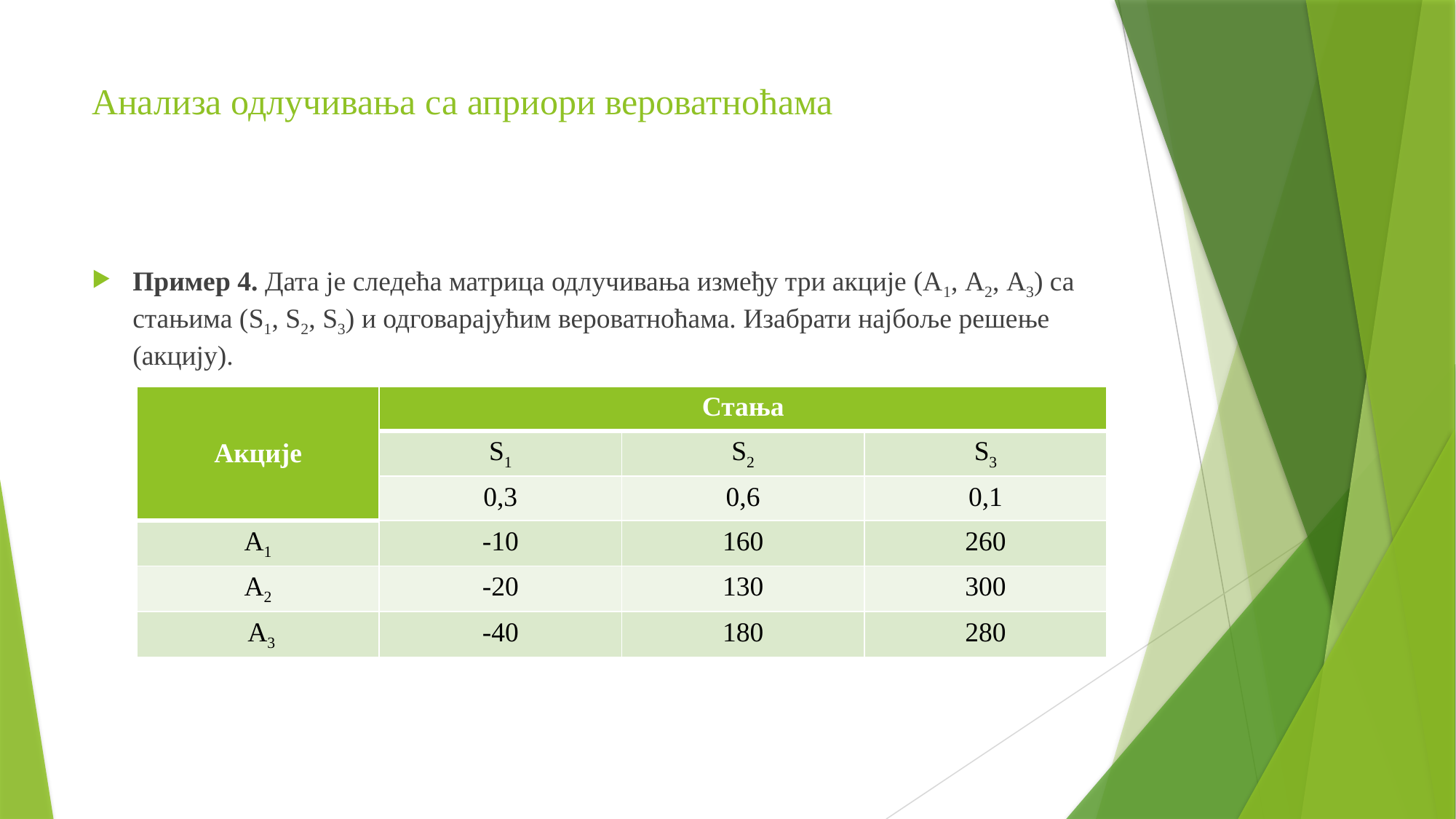

# Анализа одлучивања са априори вероватноћама
Пример 4. Дата је следећа матрица одлучивања између три акције (А1, А2, А3) са стањима (S1, S2, S3) и одговарајућим вероватноћама. Изабрати најбоље решење (акцију).

| Акције | Стања |  |  |
| --- | --- | --- | --- |
|  | S1 | S2 | S3 |
|  | 0,3 | 0,6 | 0,1 |
| А1 | -10 | 160 | 260 |
| А2 | -20 | 130 | 300 |
| А3 | -40 | 180 | 280 |